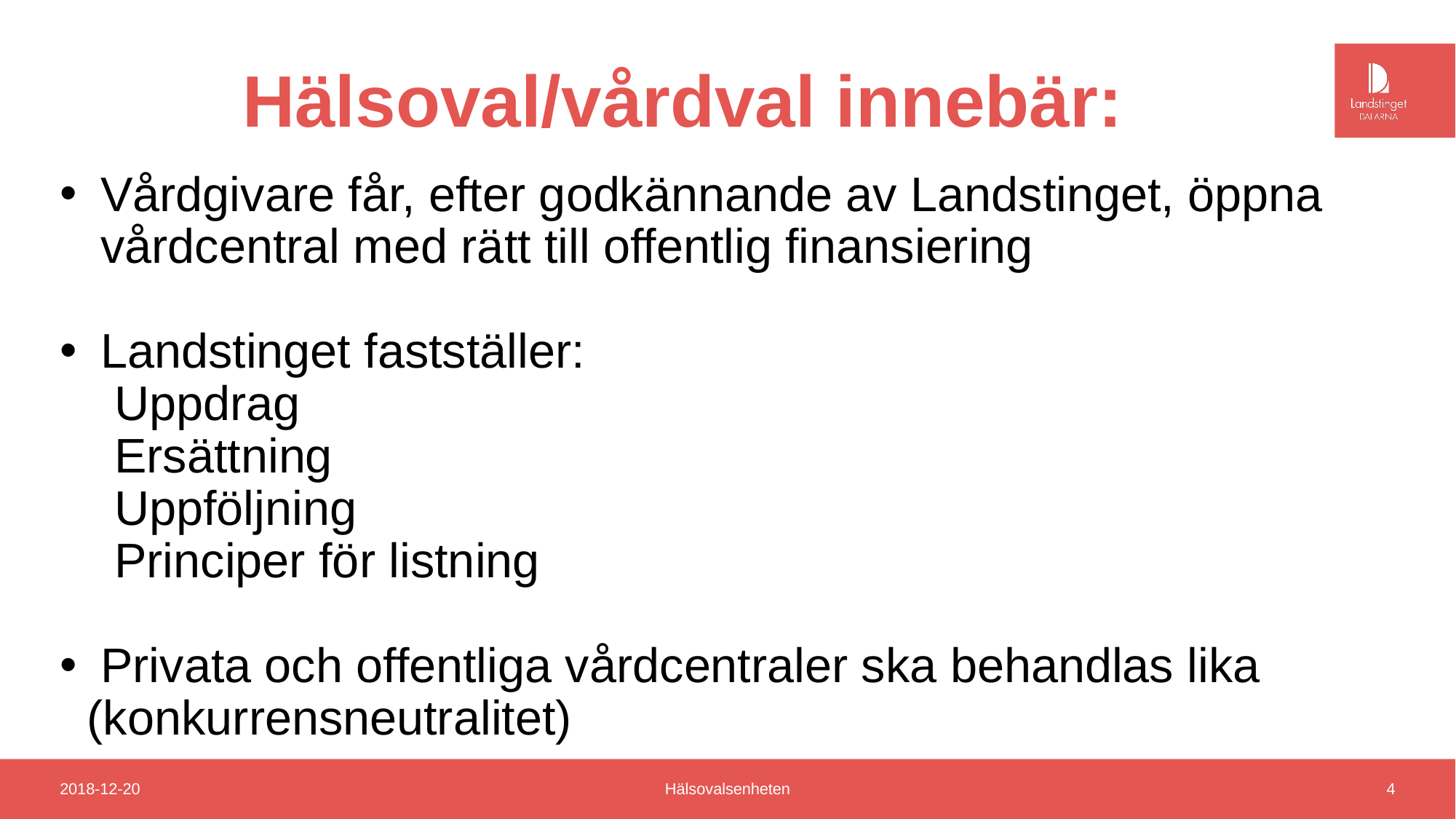

# Hälsoval/vårdval innebär:
 Vårdgivare får, efter godkännande av Landstinget, öppna       vårdcentral med rätt till offentlig finansiering

 Landstinget fastställer:
Uppdrag
Ersättning
Uppföljning
Principer för listning

 Privata och offentliga vårdcentraler ska behandlas lika (konkurrensneutralitet)
2018-12-20
Hälsovalsenheten
4